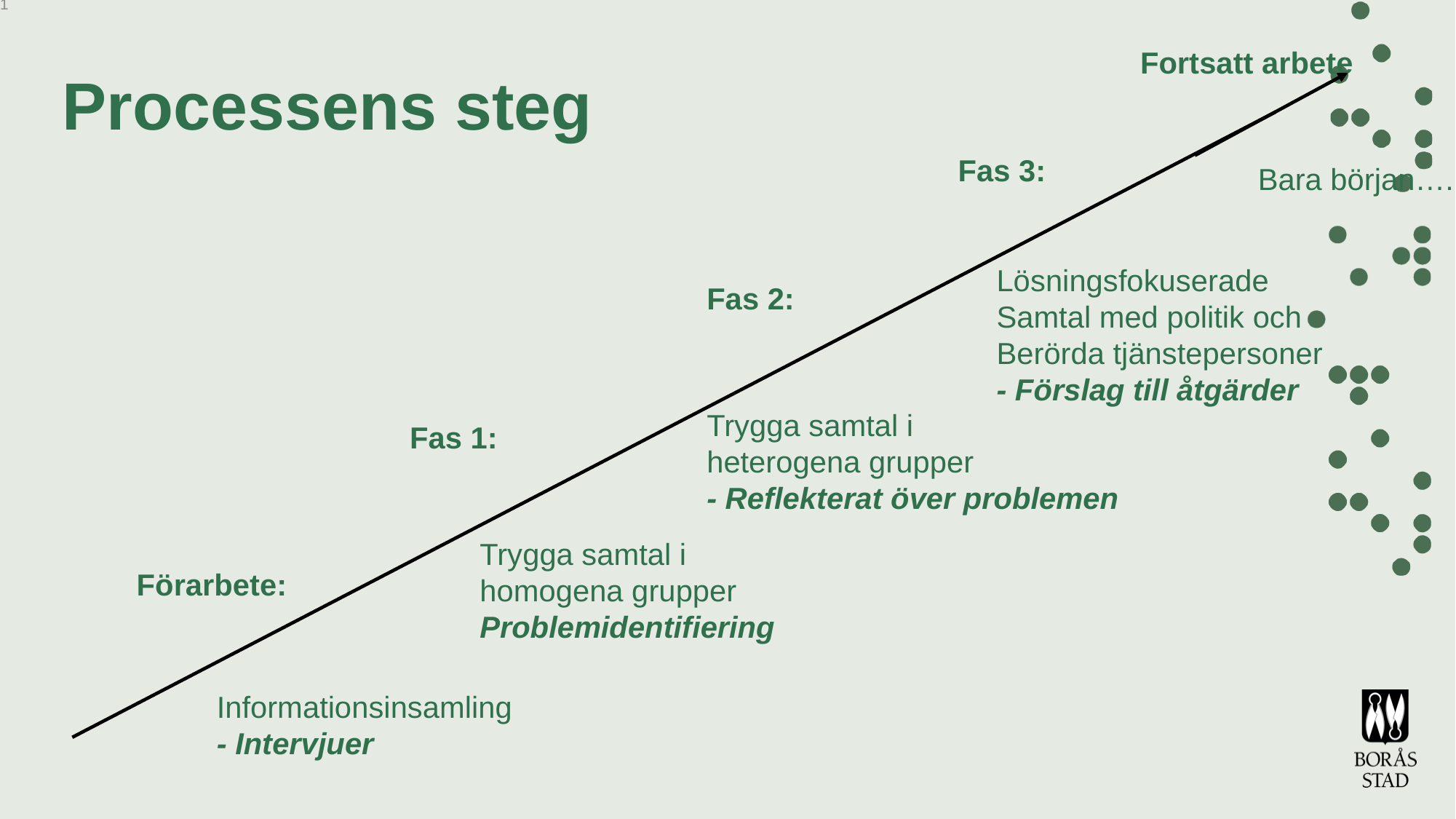

31
Fortsatt arbete
Processens steg
Fas 3:
Bara början….
Lösningsfokuserade
Samtal med politik och
Berörda tjänstepersoner
- Förslag till åtgärder
Fas 2:
Trygga samtal i
heterogena grupper
- Reflekterat över problemen

Fas 1:
Trygga samtal i
homogena grupper
Problemidentifiering
Förarbete:
Informationsinsamling
- Intervjuer